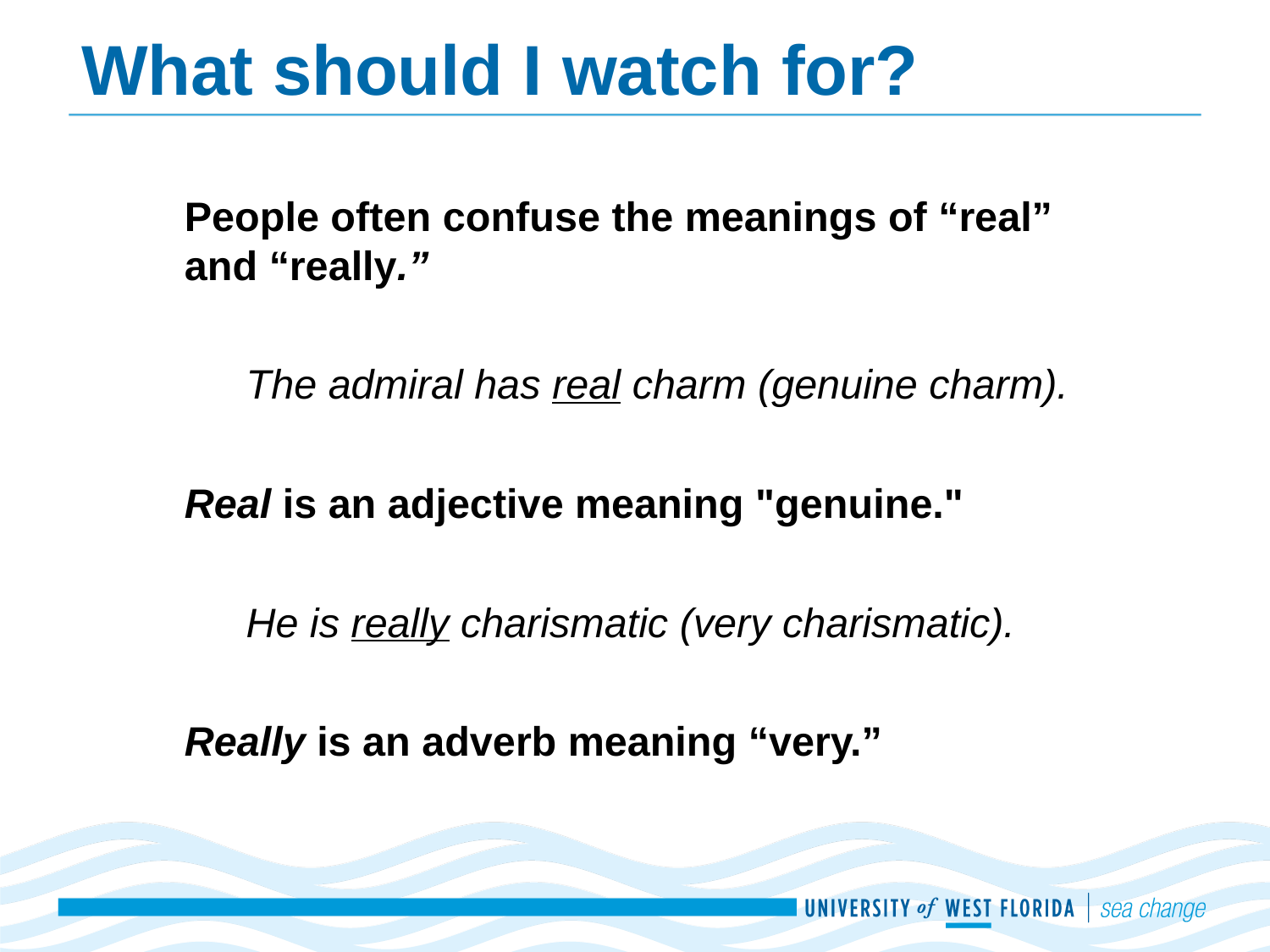

# What should I watch for?
People often confuse the meanings of “real” and “really.”

The admiral has real charm (genuine charm).

Real is an adjective meaning "genuine."

He is really charismatic (very charismatic).

Really is an adverb meaning “very.”